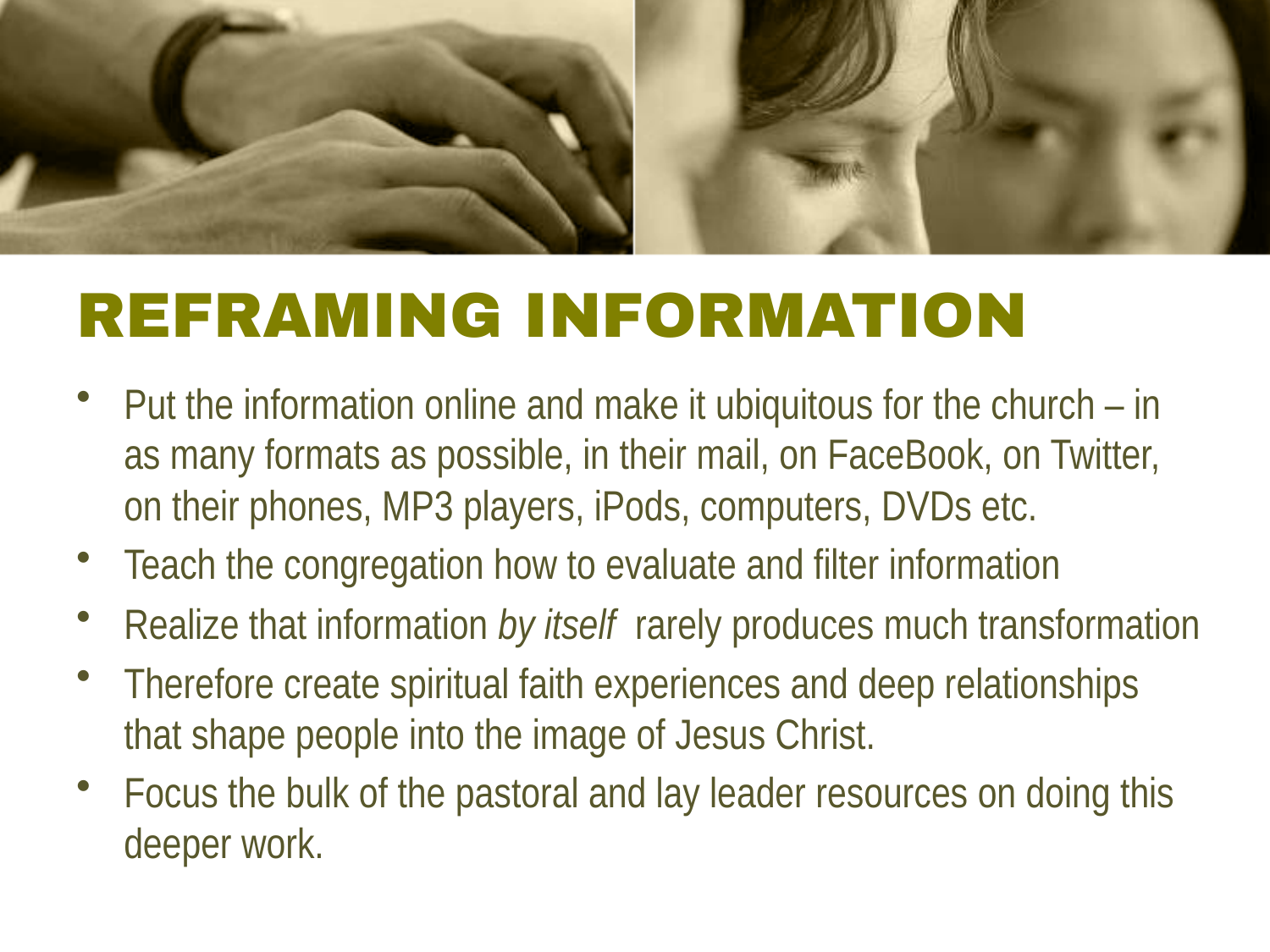

# REFRAMING INFORMATION
Put the information online and make it ubiquitous for the church – in as many formats as possible, in their mail, on FaceBook, on Twitter, on their phones, MP3 players, iPods, computers, DVDs etc.
Teach the congregation how to evaluate and filter information
Realize that information by itself  rarely produces much transformation
Therefore create spiritual faith experiences and deep relationships that shape people into the image of Jesus Christ.
Focus the bulk of the pastoral and lay leader resources on doing this deeper work.